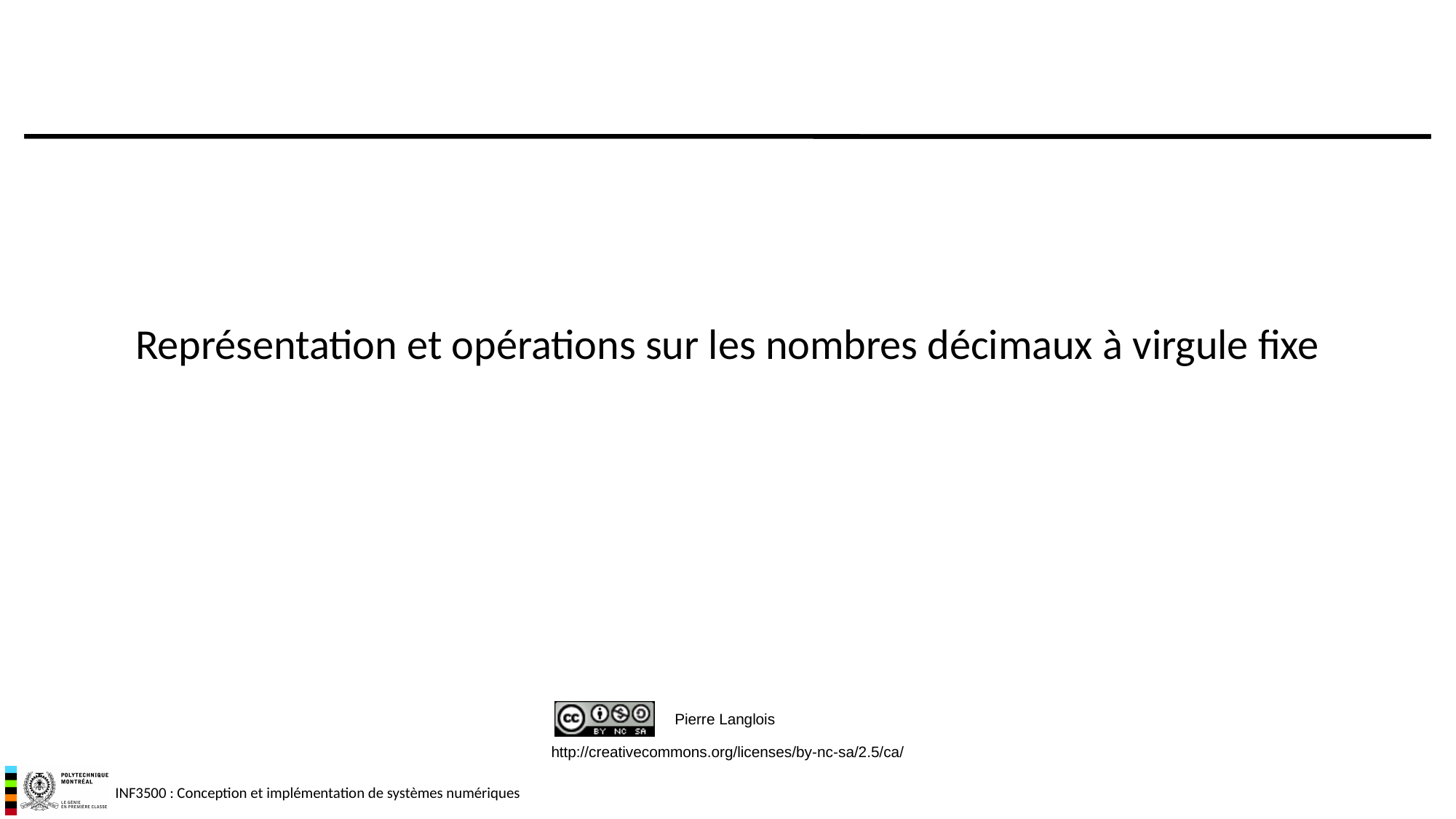

# Représentation et opérations sur les nombres décimaux à virgule fixe